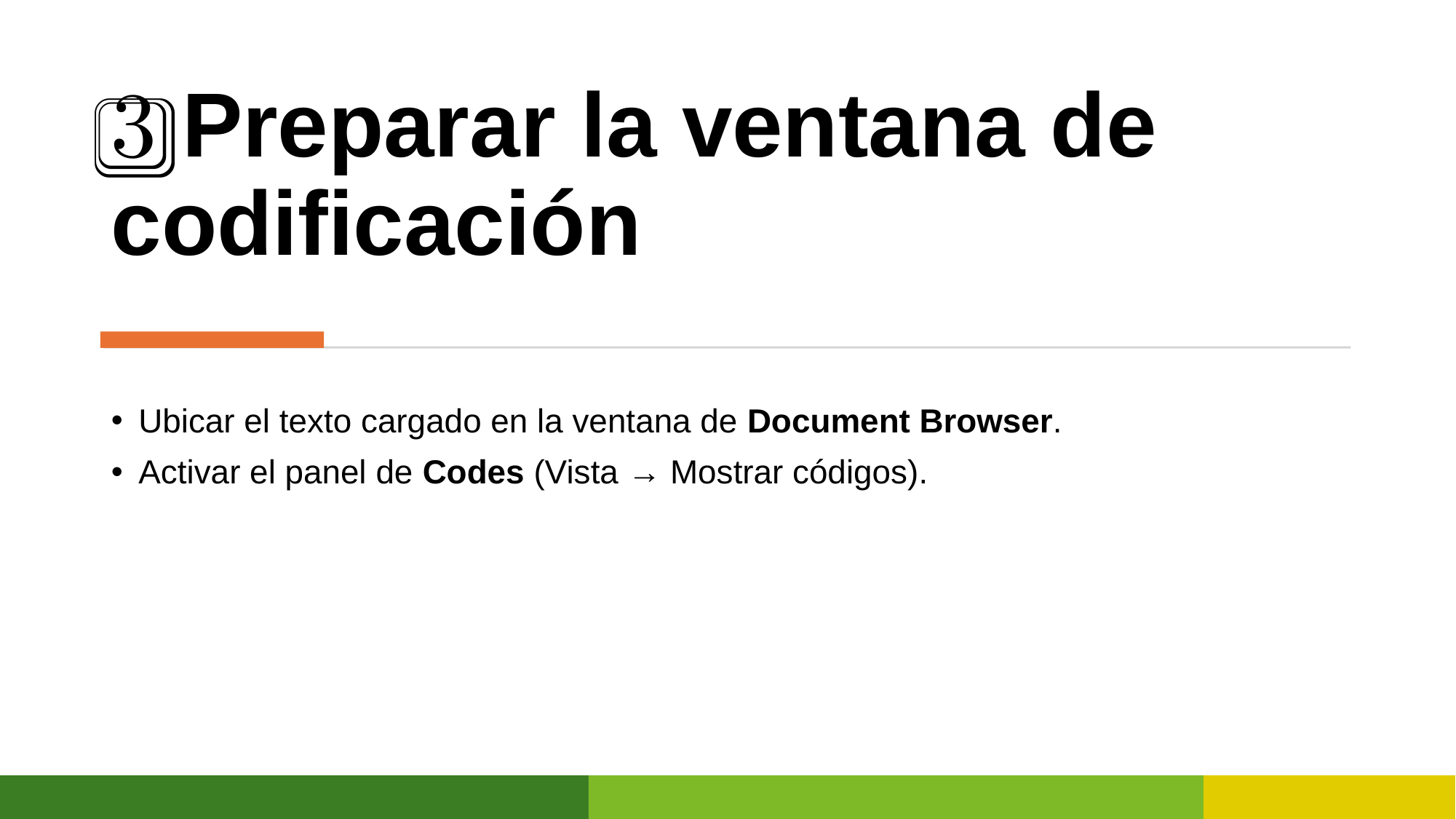

# 3️⃣ Preparar la ventana de codificación

Ubicar el texto cargado en la ventana de Document Browser.
Activar el panel de Codes (Vista → Mostrar códigos).